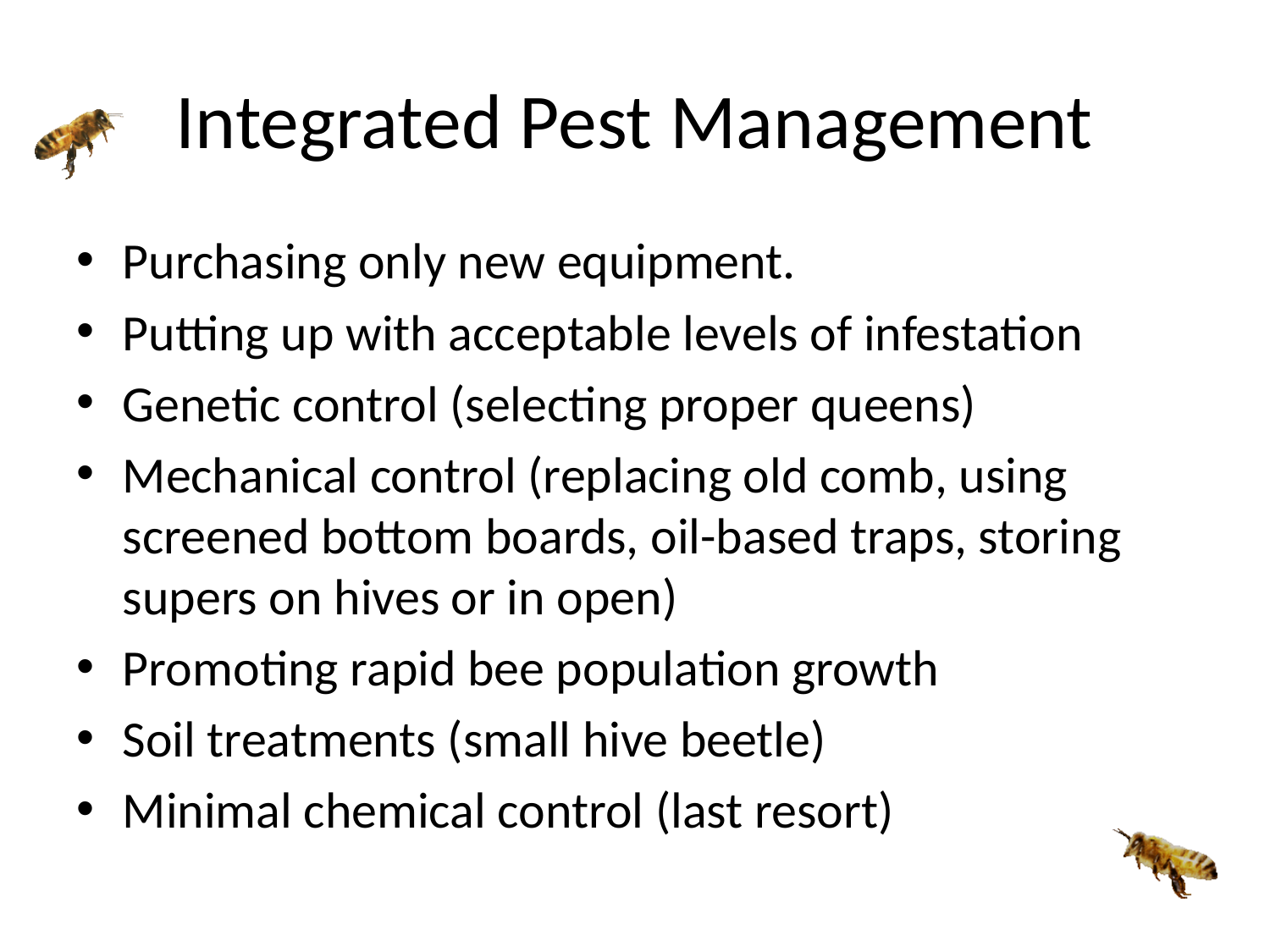

# Integrated Pest Management
Purchasing only new equipment.
Putting up with acceptable levels of infestation
Genetic control (selecting proper queens)
Mechanical control (replacing old comb, using screened bottom boards, oil-based traps, storing supers on hives or in open)
Promoting rapid bee population growth
Soil treatments (small hive beetle)
Minimal chemical control (last resort)